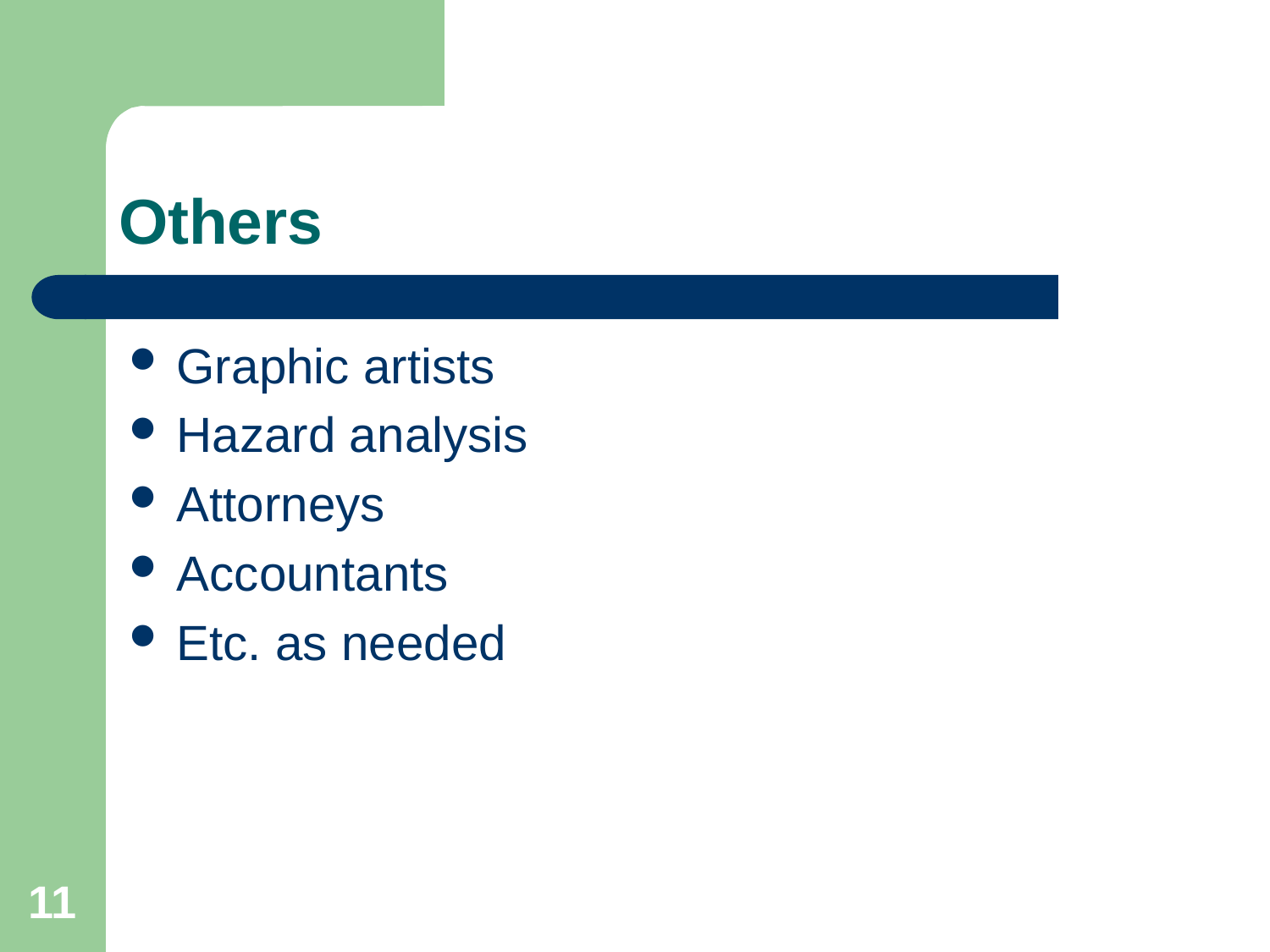

# Others
Graphic artists
Hazard analysis
Attorneys
Accountants
Etc. as needed
11